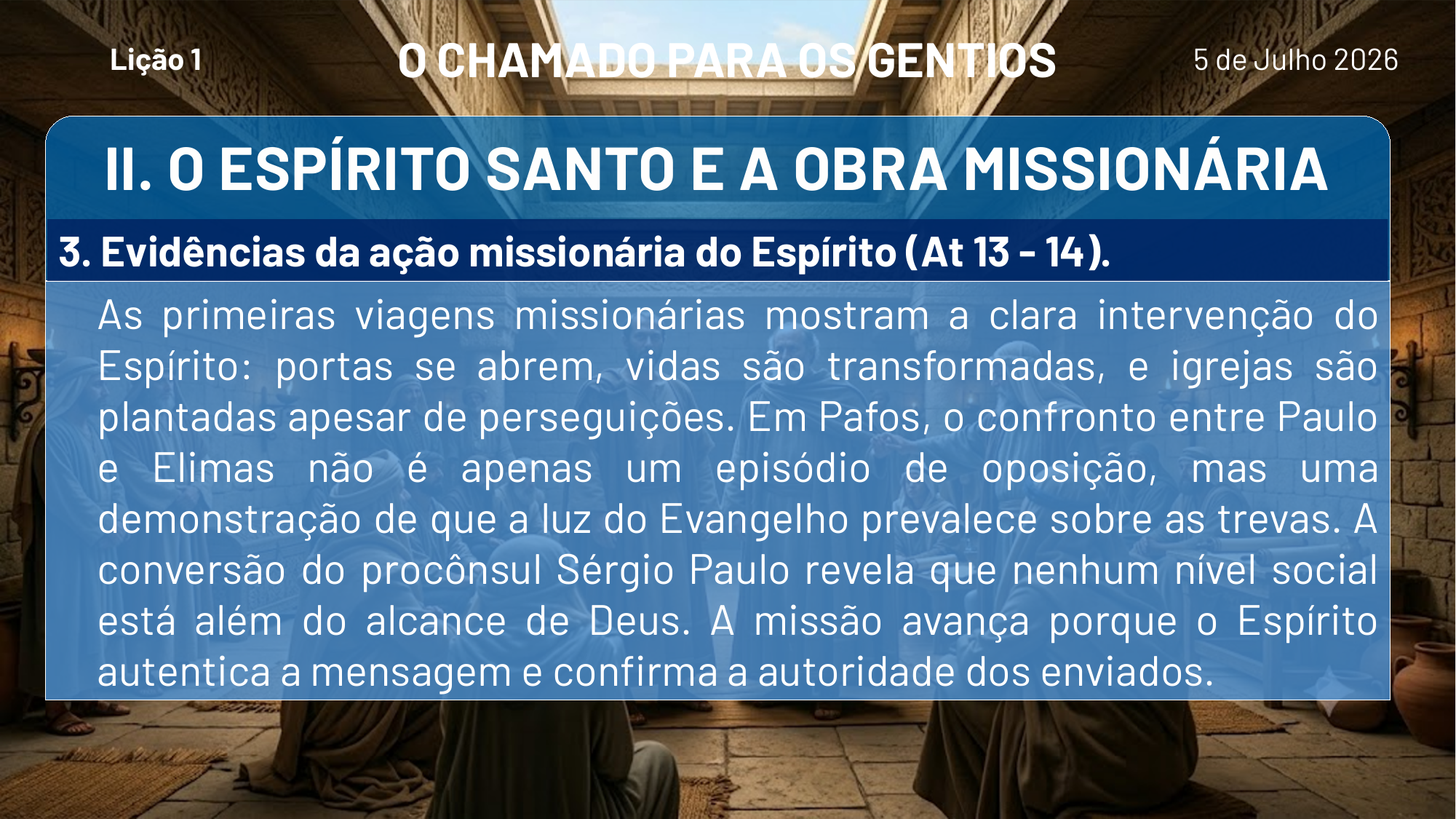

# O CHAMADO PARA OS GENTIOS
Lição 1
5 de Julho 2026
II. O ESPÍRITO SANTO E A OBRA MISSIONÁRIA

3. Evidências da ação missionária do Espírito (At 13 - 14).
As primeiras viagens missionárias mostram a clara intervenção do Espírito: portas se abrem, vidas são transformadas, e igrejas são plantadas apesar de perseguições. Em Pafos, o confronto entre Paulo e Elimas não é apenas um episódio de oposição, mas uma demonstração de que a luz do Evangelho prevalece sobre as trevas. A conversão do procônsul Sérgio Paulo revela que nenhum nível social está além do alcance de Deus. A missão avança porque o Espírito autentica a mensagem e confirma a autoridade dos enviados.